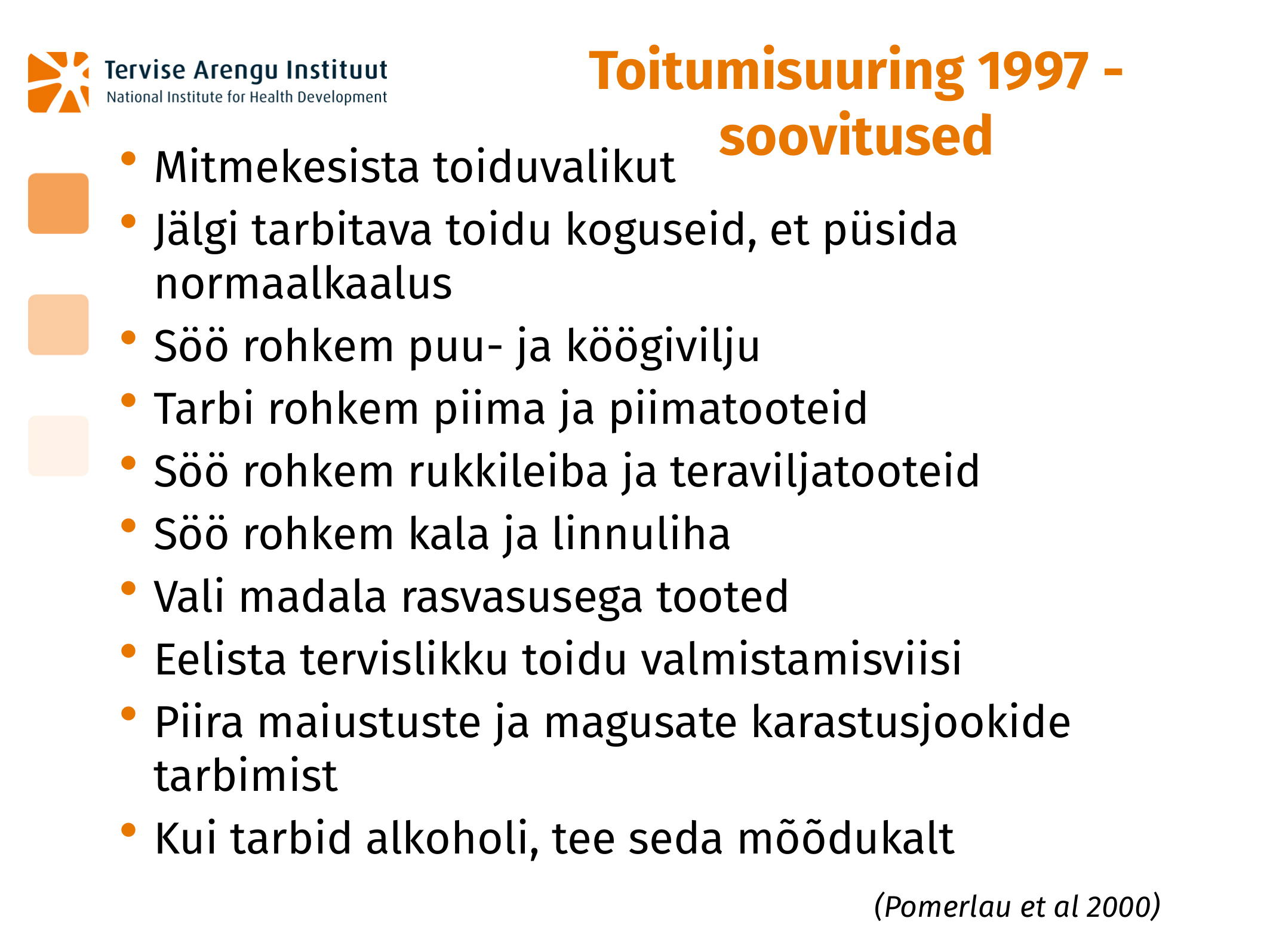

# Toitumisuuring 1997 - soovitused
Mitmekesista toiduvalikut
Jälgi tarbitava toidu koguseid, et püsida normaalkaalus
Söö rohkem puu- ja köögivilju
Tarbi rohkem piima ja piimatooteid
Söö rohkem rukkileiba ja teraviljatooteid
Söö rohkem kala ja linnuliha
Vali madala rasvasusega tooted
Eelista tervislikku toidu valmistamisviisi
Piira maiustuste ja magusate karastusjookide tarbimist
Kui tarbid alkoholi, tee seda mõõdukalt

(Pomerlau et al 2000)